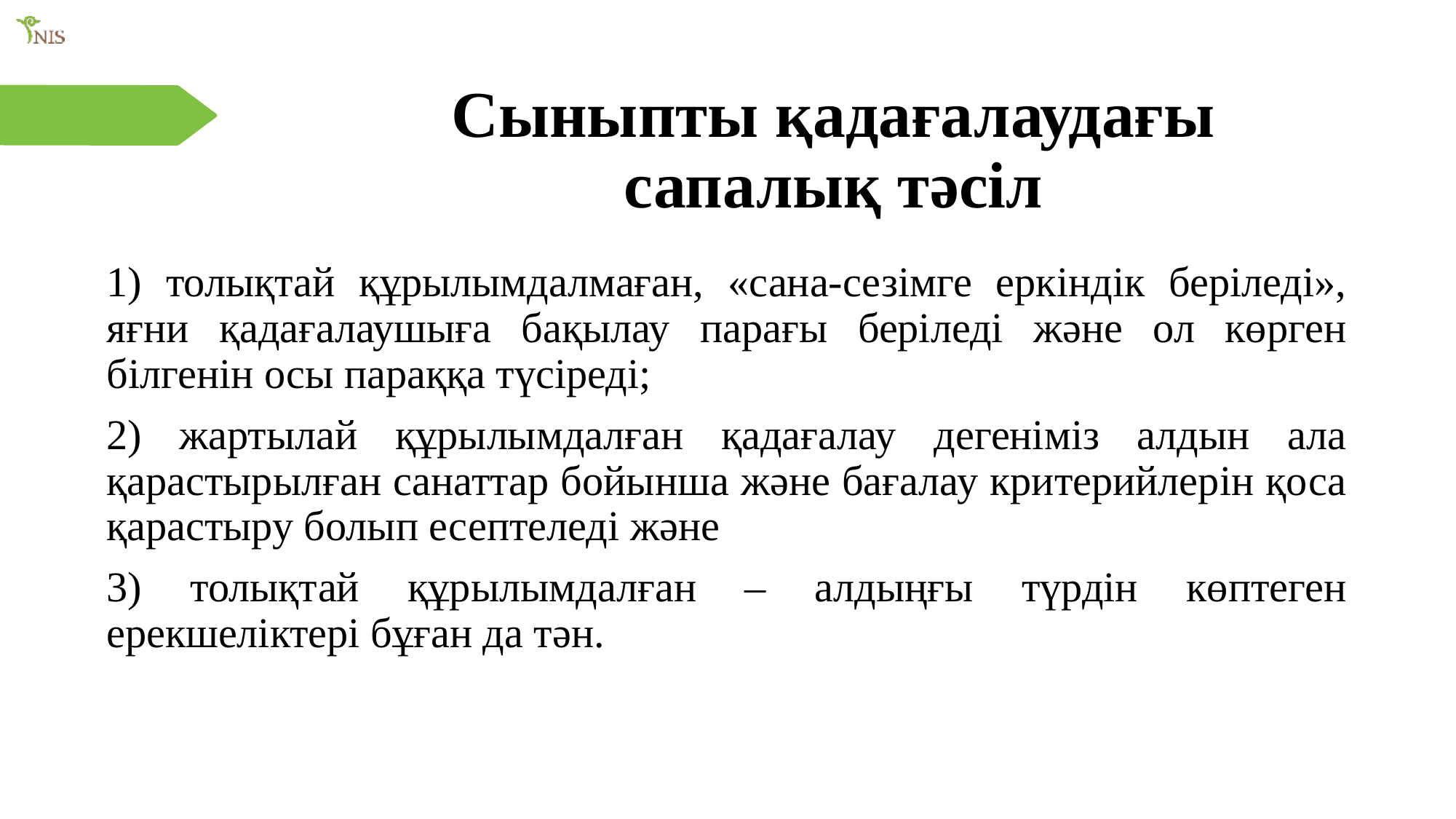

# Сыныпты қадағалаудағы сапалық тәсіл
1) толықтай құрылымдалмаған, «сана-сезімге еркіндік беріледі», яғни қадағалаушыға бақылау парағы беріледі және ол көрген білгенін осы параққа түсіреді;
2) жартылай құрылымдалған қадағалау дегеніміз алдын ала қарастырылған санаттар бойынша және бағалау критерийлерін қоса қарастыру болып есептеледі және
3) толықтай құрылымдалған – алдыңғы түрдін көптеген ерекшеліктері бұған да тән.